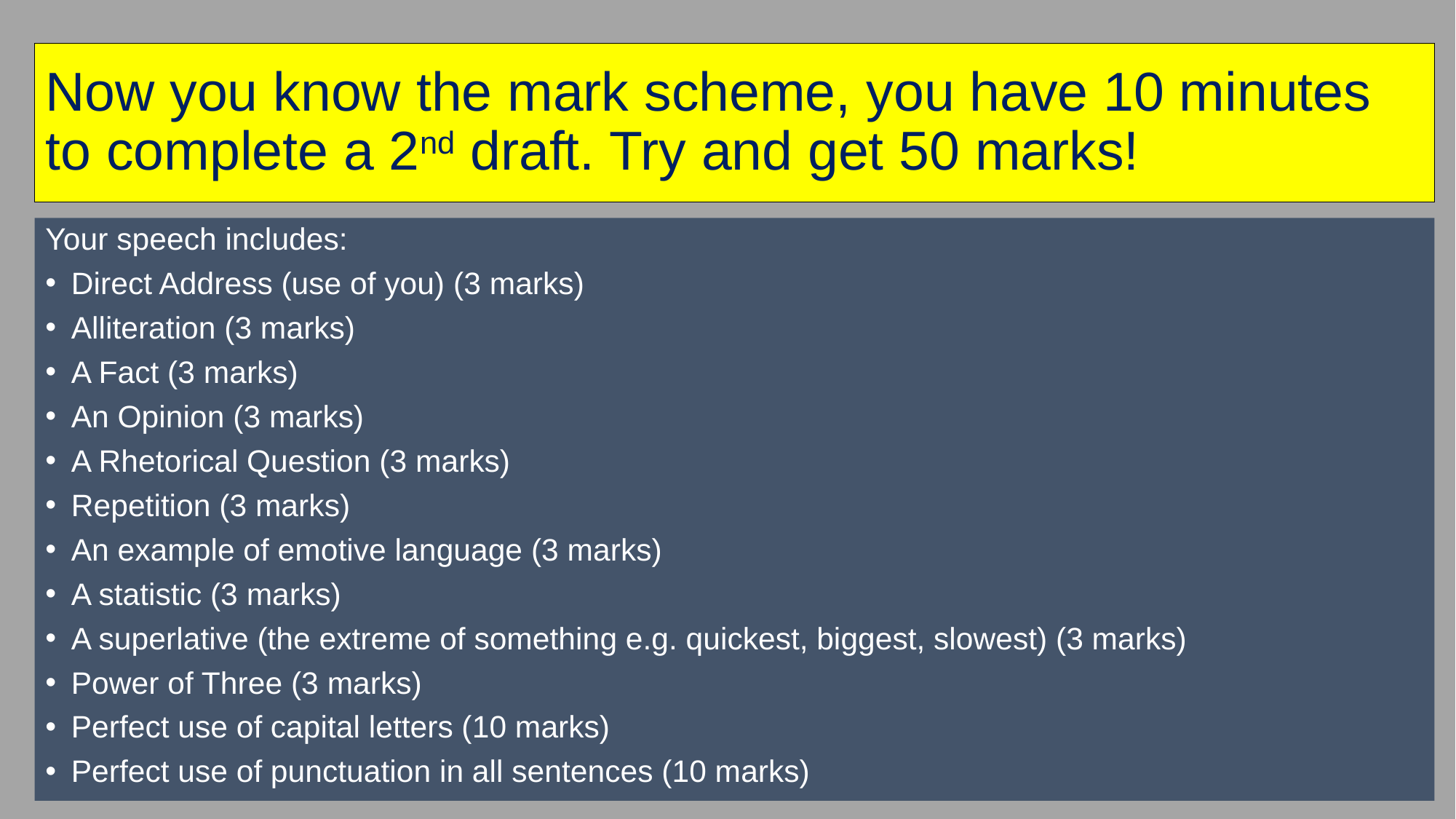

# Now you know the mark scheme, you have 10 minutes to complete a 2nd draft. Try and get 50 marks!
Your speech includes:
Direct Address (use of you) (3 marks)
Alliteration (3 marks)
A Fact (3 marks)
An Opinion (3 marks)
A Rhetorical Question (3 marks)
Repetition (3 marks)
An example of emotive language (3 marks)
A statistic (3 marks)
A superlative (the extreme of something e.g. quickest, biggest, slowest) (3 marks)
Power of Three (3 marks)
Perfect use of capital letters (10 marks)
Perfect use of punctuation in all sentences (10 marks)